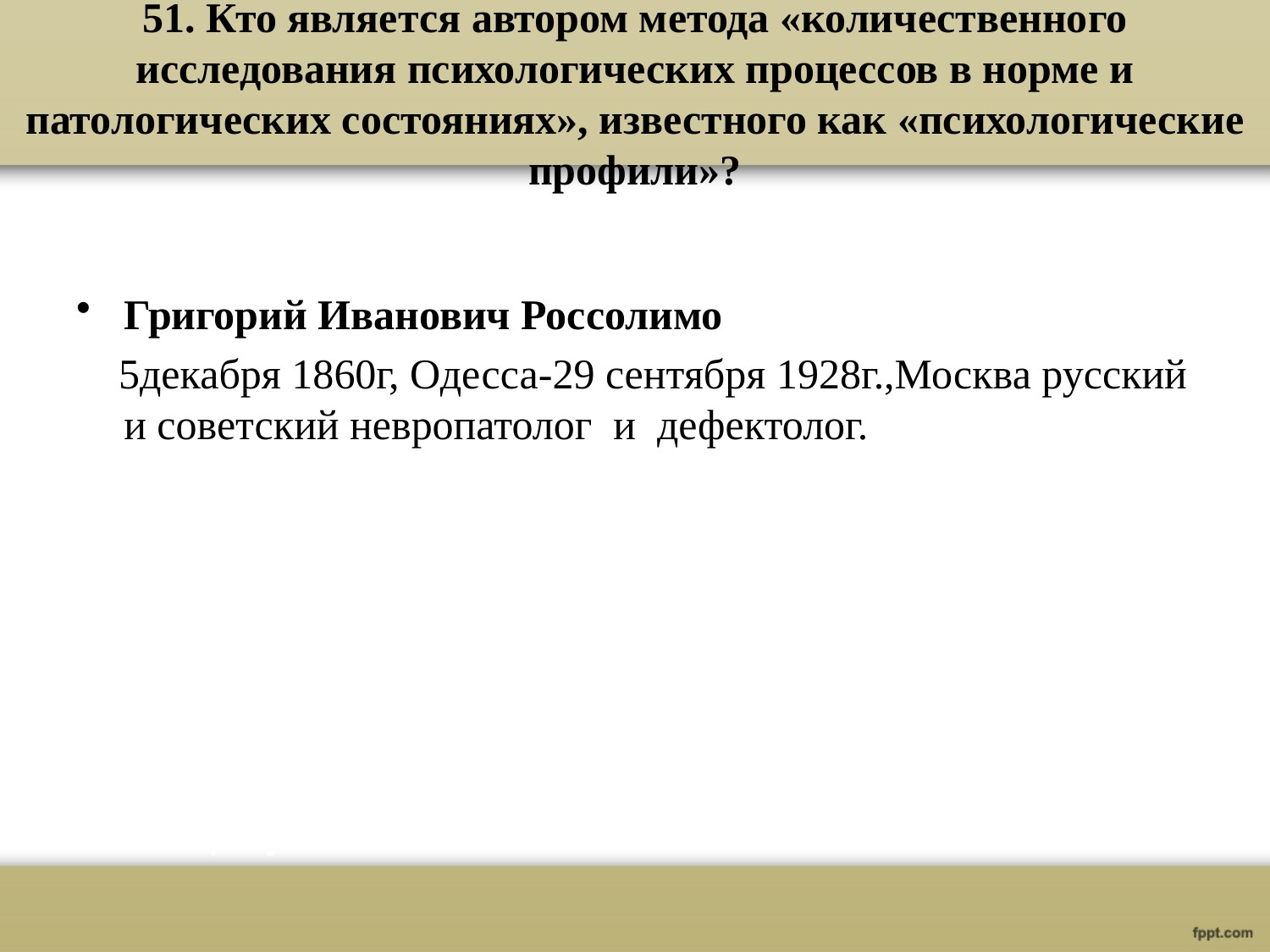

# 51. Кто является автором метода «количественного исследования психологических процессов в норме и патологических состояниях», известного как «психологические профили»?

Григорий Иванович Россолимо
    5декабря 1860г, Одесса-29 сентября 1928г.,Москва русский и советский невропатолог  и  дефектолог.